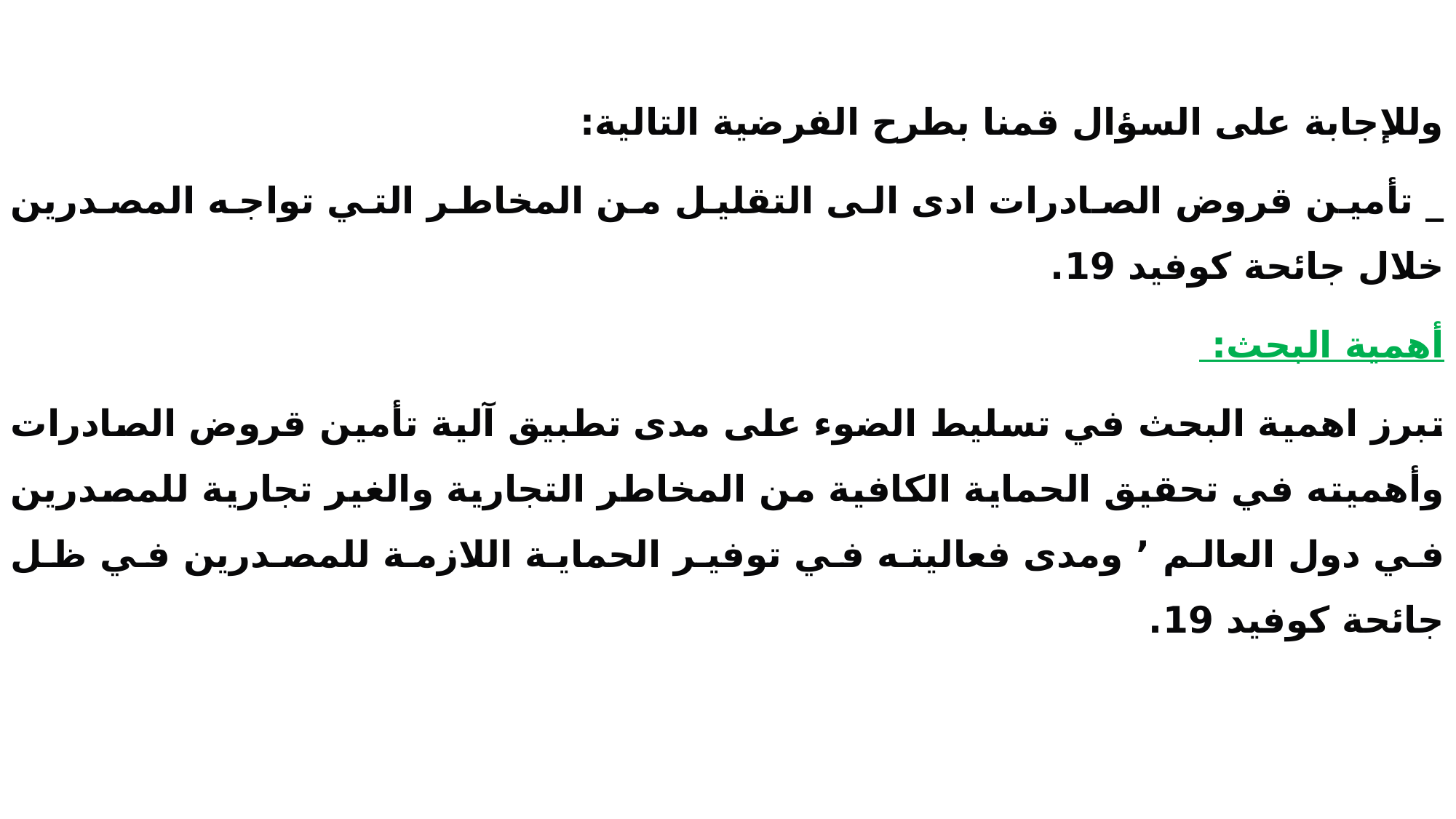

وللإجابة على السؤال قمنا بطرح الفرضية التالية:
_ تأمين قروض الصادرات ادى الى التقليل من المخاطر التي تواجه المصدرين خلال جائحة كوفيد 19.
	أهمية البحث:
	تبرز اهمية البحث في تسليط الضوء على مدى تطبيق آلية تأمين قروض الصادرات وأهميته في تحقيق الحماية الكافية من المخاطر التجارية والغير تجارية للمصدرين في دول العالم ٬ ومدى فعاليته في توفير الحماية اللازمة للمصدرين في ظل جائحة كوفيد 19.